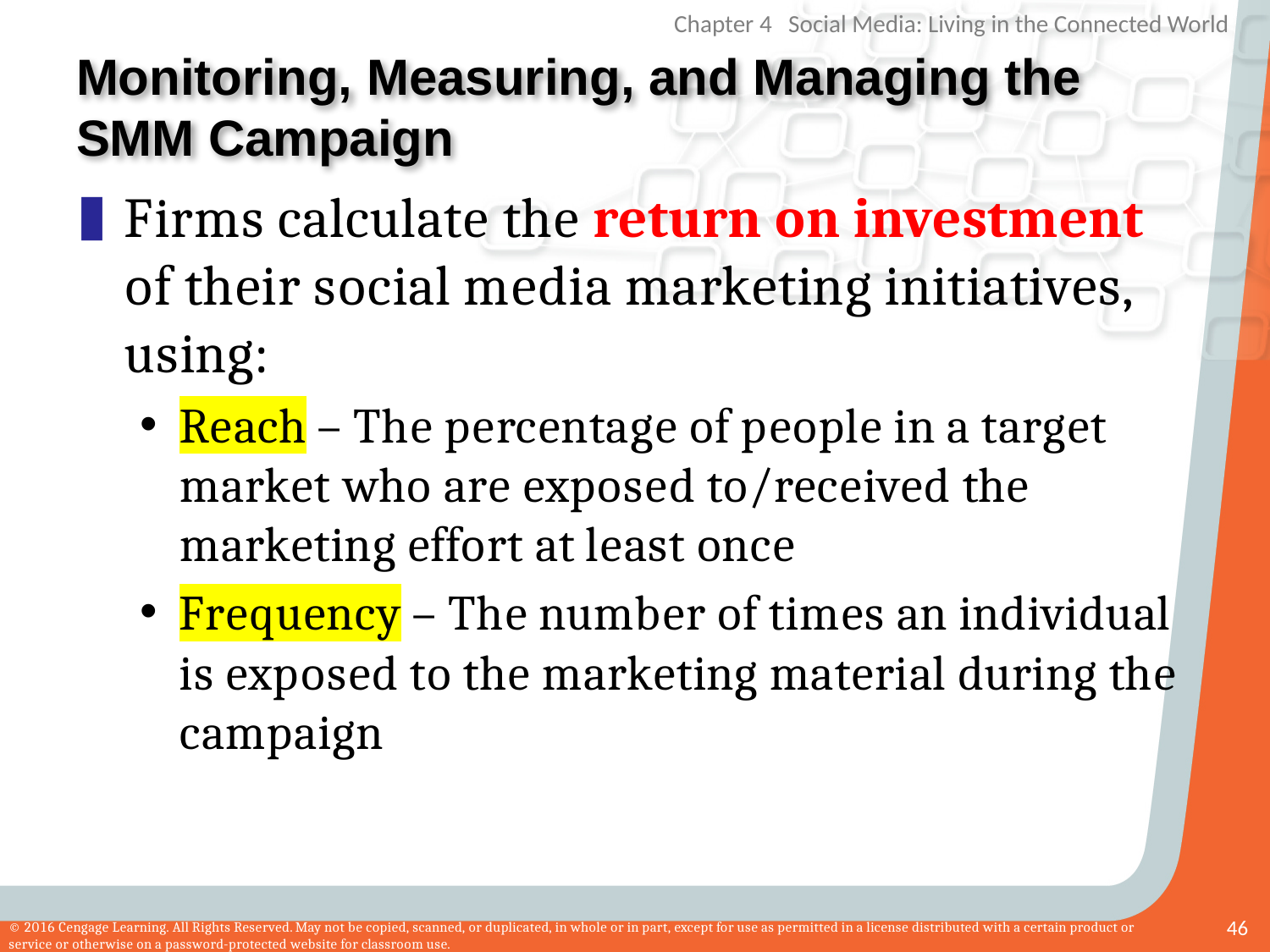

# Monitoring, Measuring, and Managing the SMM Campaign
Firms calculate the return on investment of their social media marketing initiatives, using:
Reach – The percentage of people in a target market who are exposed to/received the marketing effort at least once
Frequency – The number of times an individual is exposed to the marketing material during the campaign
46